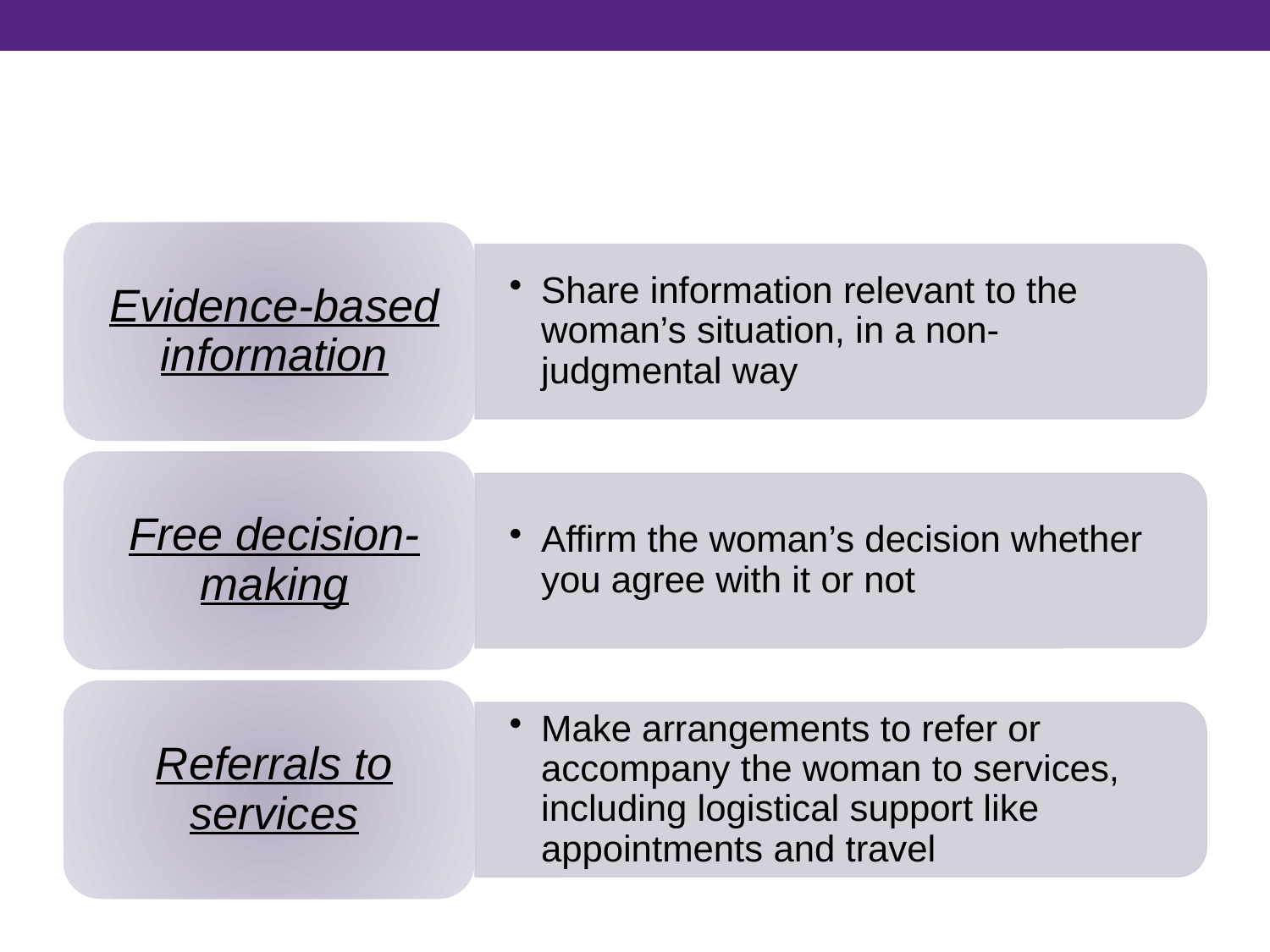

Share information relevant to the woman’s situation, in a non-judgmental way
Evidence-based information
Affirm the woman’s decision whether you agree with it or not
Free decision-making
Make arrangements to refer or accompany the woman to services, including logistical support like appointments and travel
Referrals to services